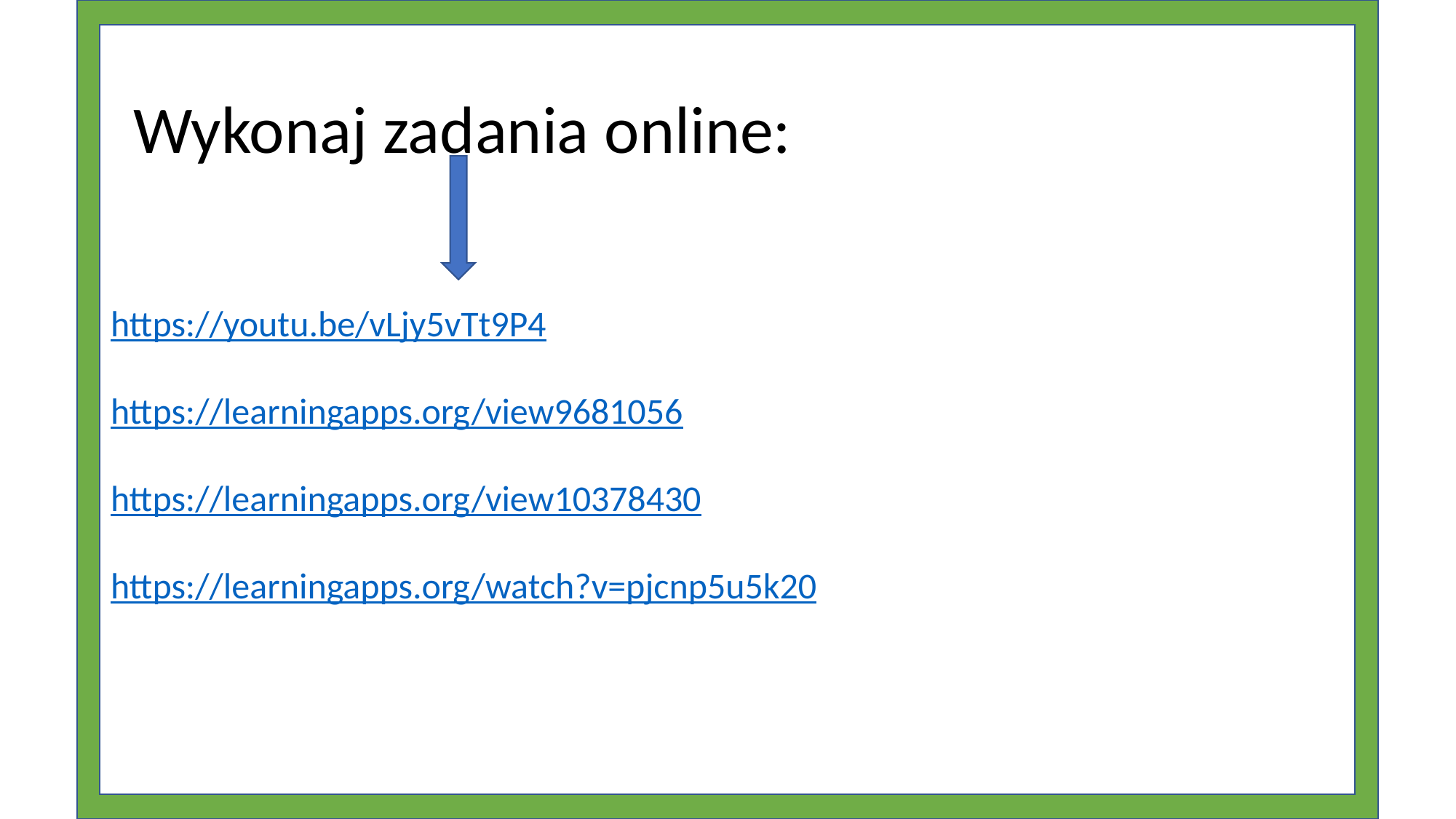

https://youtu.be/vLjy5vTt9P4

https://learningapps.org/view9681056

https://learningapps.org/view10378430

https://learningapps.org/watch?v=pjcnp5u5k20
Wykonaj zadania online: